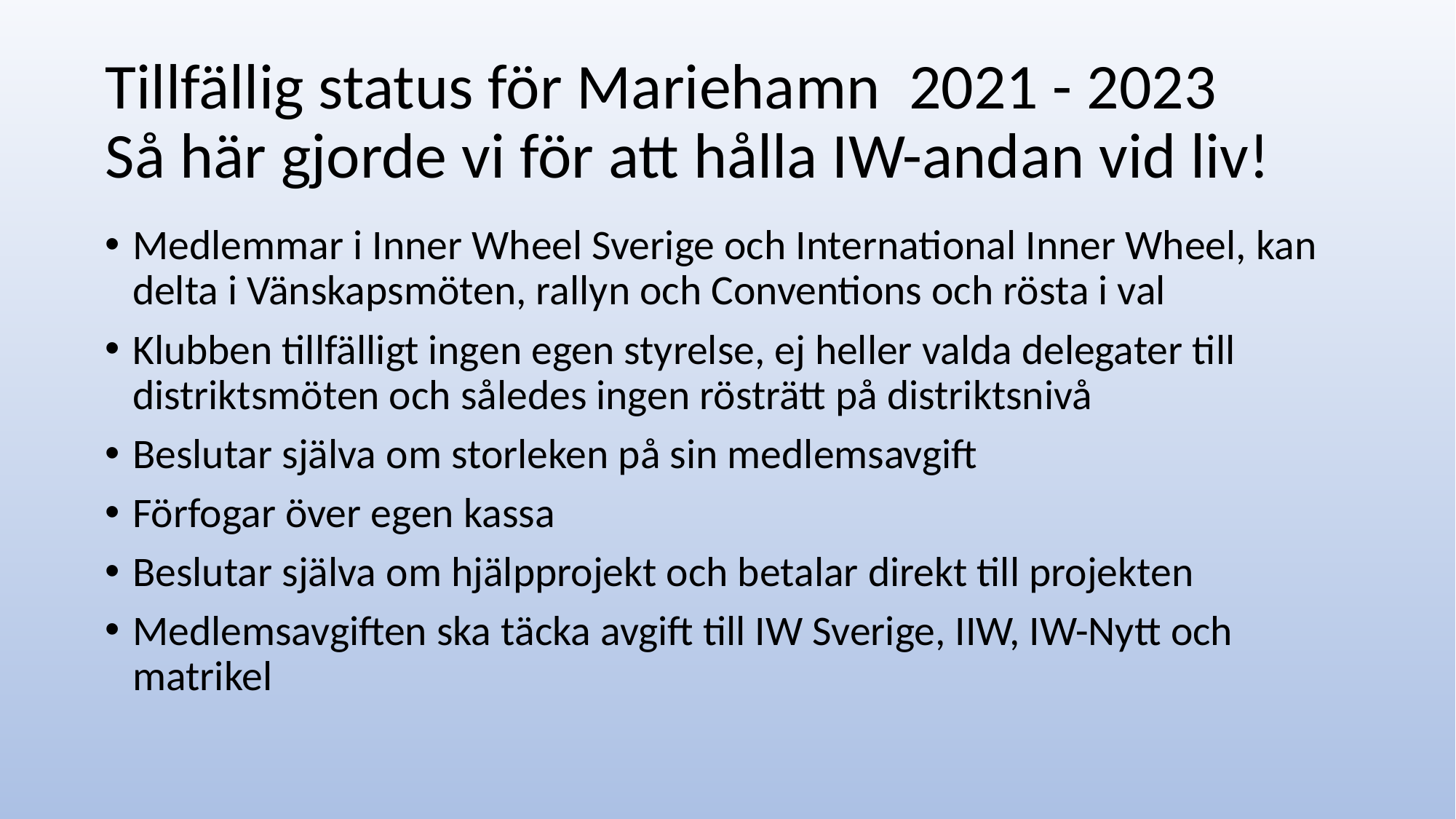

# Tillfällig status för Mariehamn  2021 - 2023 Så här gjorde vi för att hålla IW-andan vid liv!
Medlemmar i Inner Wheel Sverige och International Inner Wheel, kan delta i Vänskapsmöten, rallyn och Conventions och rösta i val
Klubben tillfälligt ingen egen styrelse, ej heller valda delegater till distriktsmöten och således ingen rösträtt på distriktsnivå
Beslutar själva om storleken på sin medlemsavgift
Förfogar över egen kassa
Beslutar själva om hjälpprojekt och betalar direkt till projekten
Medlemsavgiften ska täcka avgift till IW Sverige, IIW, IW-Nytt och matrikel